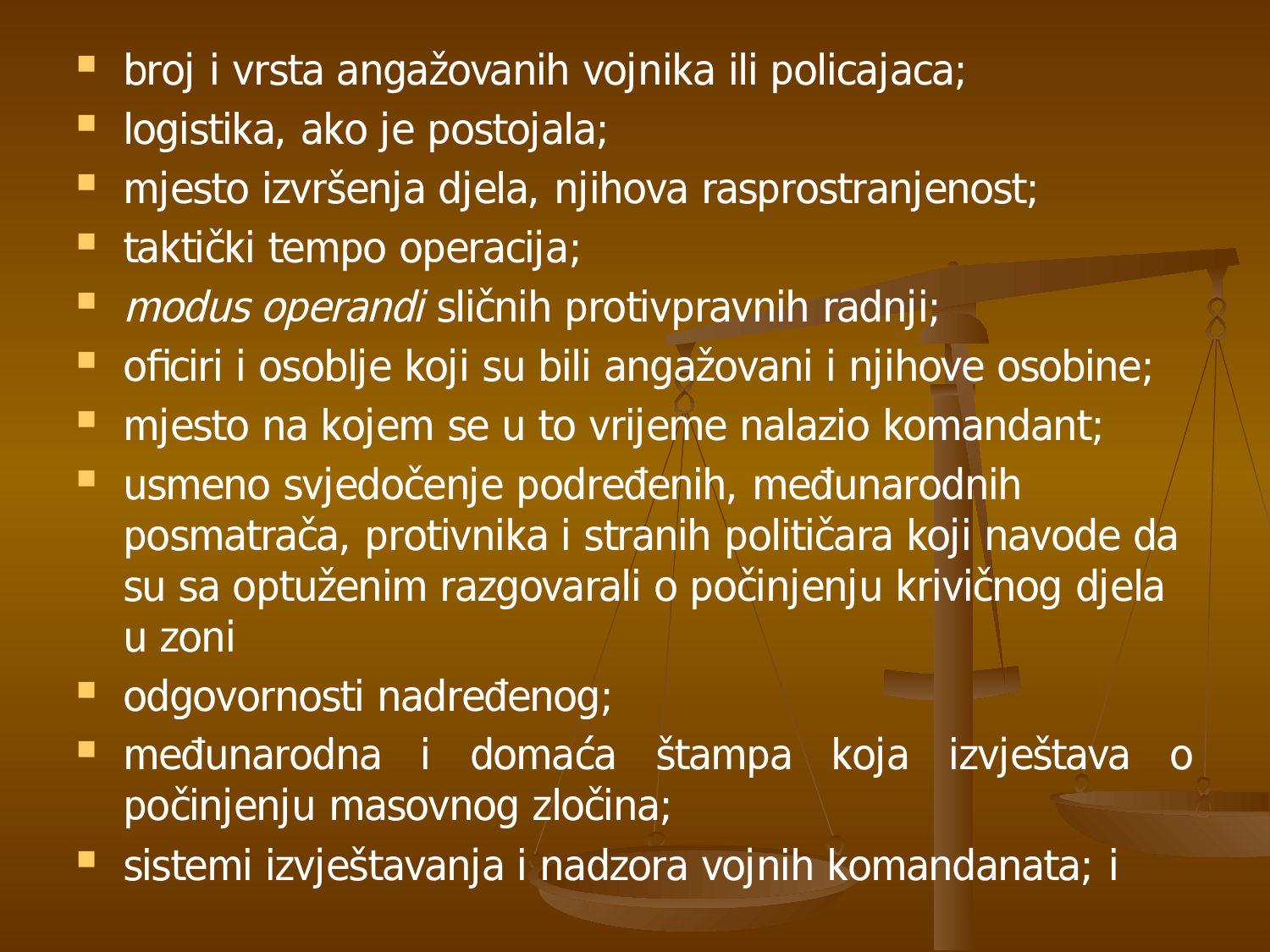

broj i vrsta angažovanih vojnika ili policajaca;
logistika, ako je postojala;
mjesto izvršenja djela, njihova rasprostranjenost;
taktički tempo operacija;
modus operandi sličnih protivpravnih radnji;
oficiri i osoblje koji su bili angažovani i njihove osobine;
mjesto na kojem se u to vrijeme nalazio komandant;
usmeno svjedočenje podređenih, međunarodnih posmatrača, protivnika i stranih političara koji navode da su sa optuženim razgovarali o počinjenju krivičnog djela u zoni
odgovornosti nadređenog;
međunarodna i domaća štampa koja izvještava o počinjenju masovnog zločina;
sistemi izvještavanja i nadzora vojnih komandanata; i